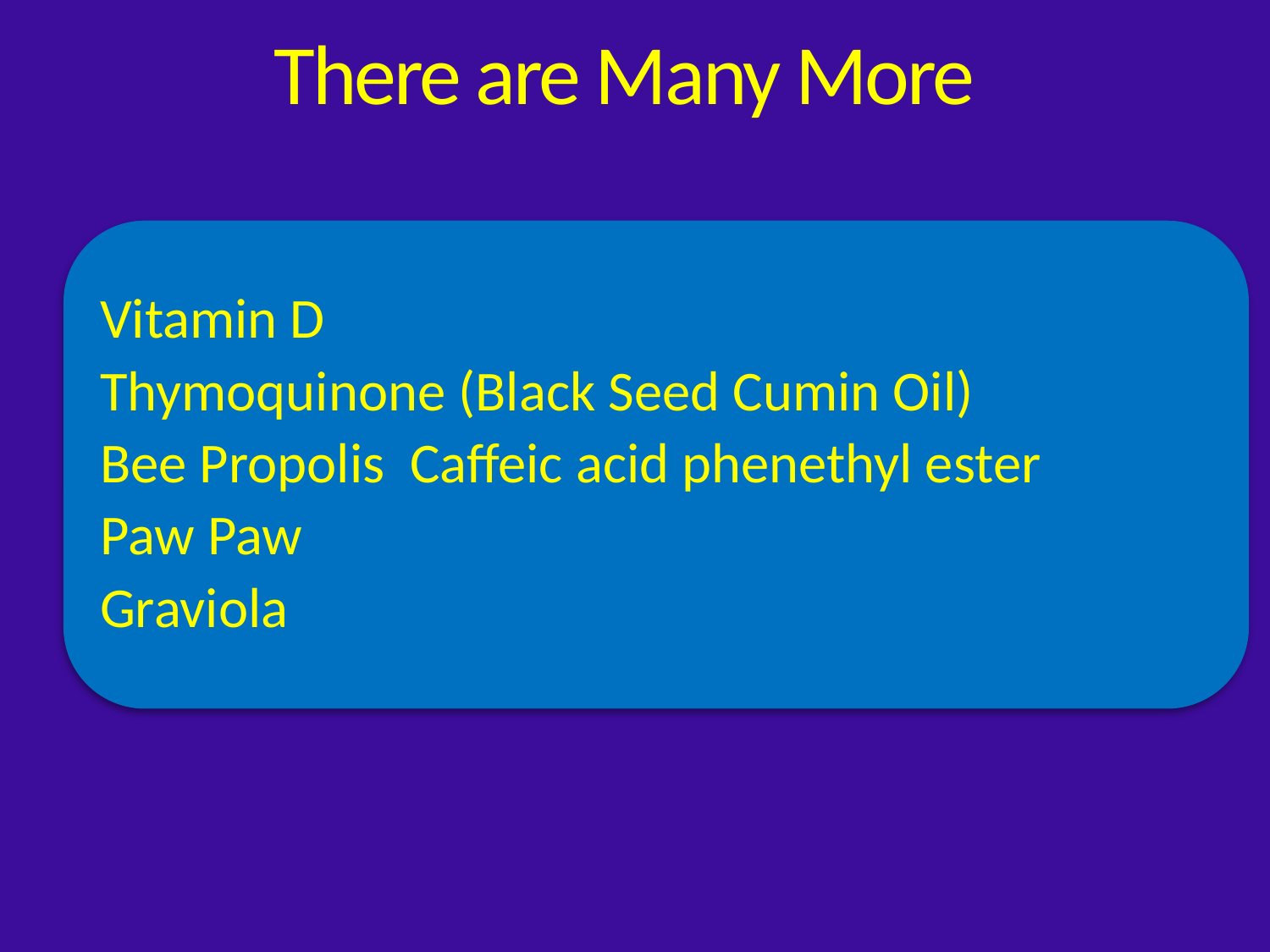

# There are Many More
Vitamin D
Thymoquinone (Black Seed Cumin Oil)
Bee Propolis  Caffeic acid phenethyl ester
Paw Paw
Graviola